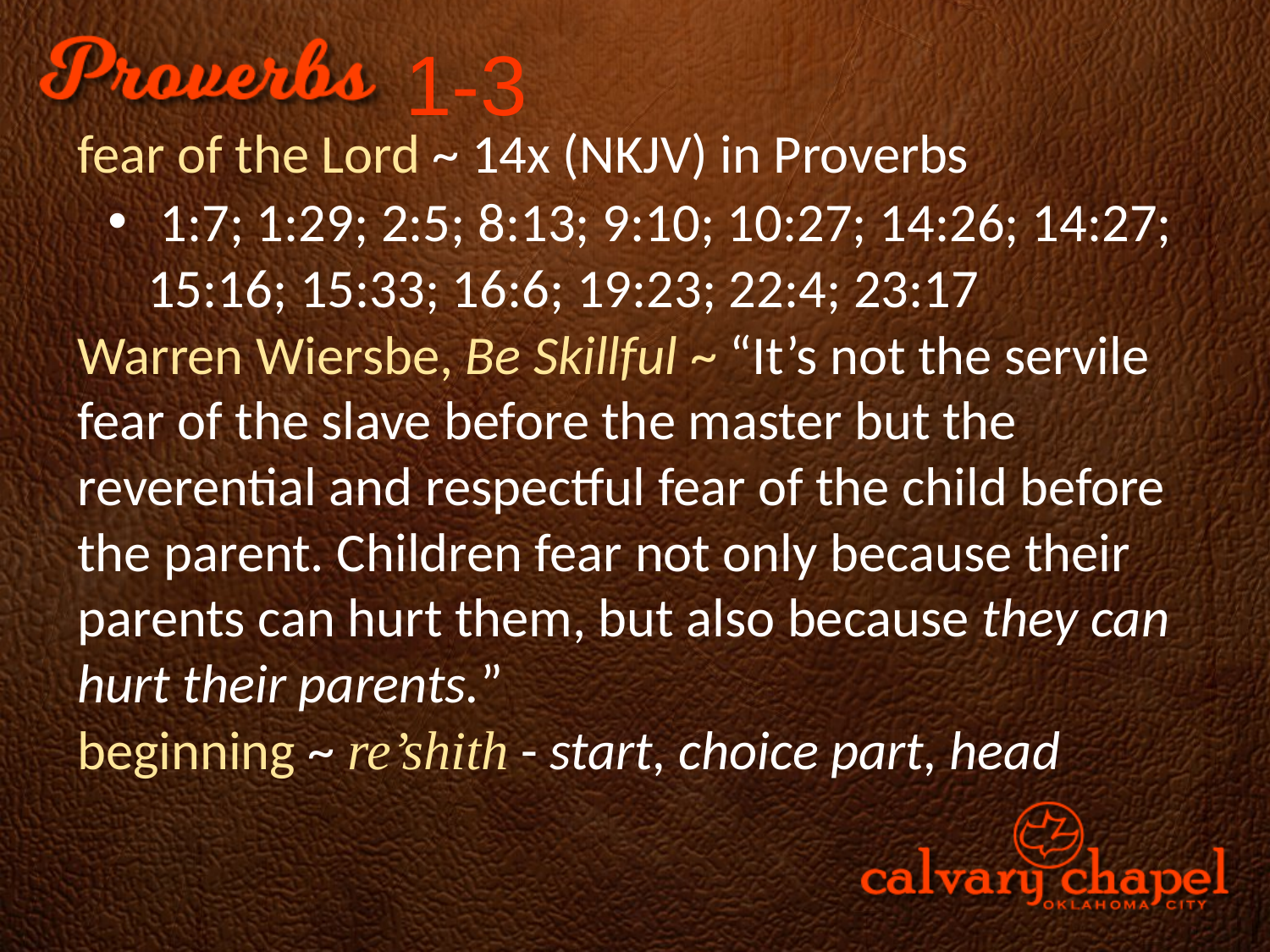

1-3
fear of the Lord ~ 14x (NKJV) in Proverbs
 1:7; 1:29; 2:5; 8:13; 9:10; 10:27; 14:26; 14:27; 15:16; 15:33; 16:6; 19:23; 22:4; 23:17
Warren Wiersbe, Be Skillful ~ “It’s not the servile fear of the slave before the master but the reverential and respectful fear of the child before the parent. Children fear not only because their parents can hurt them, but also because they can hurt their parents.”
beginning ~ re’shith - start, choice part, head